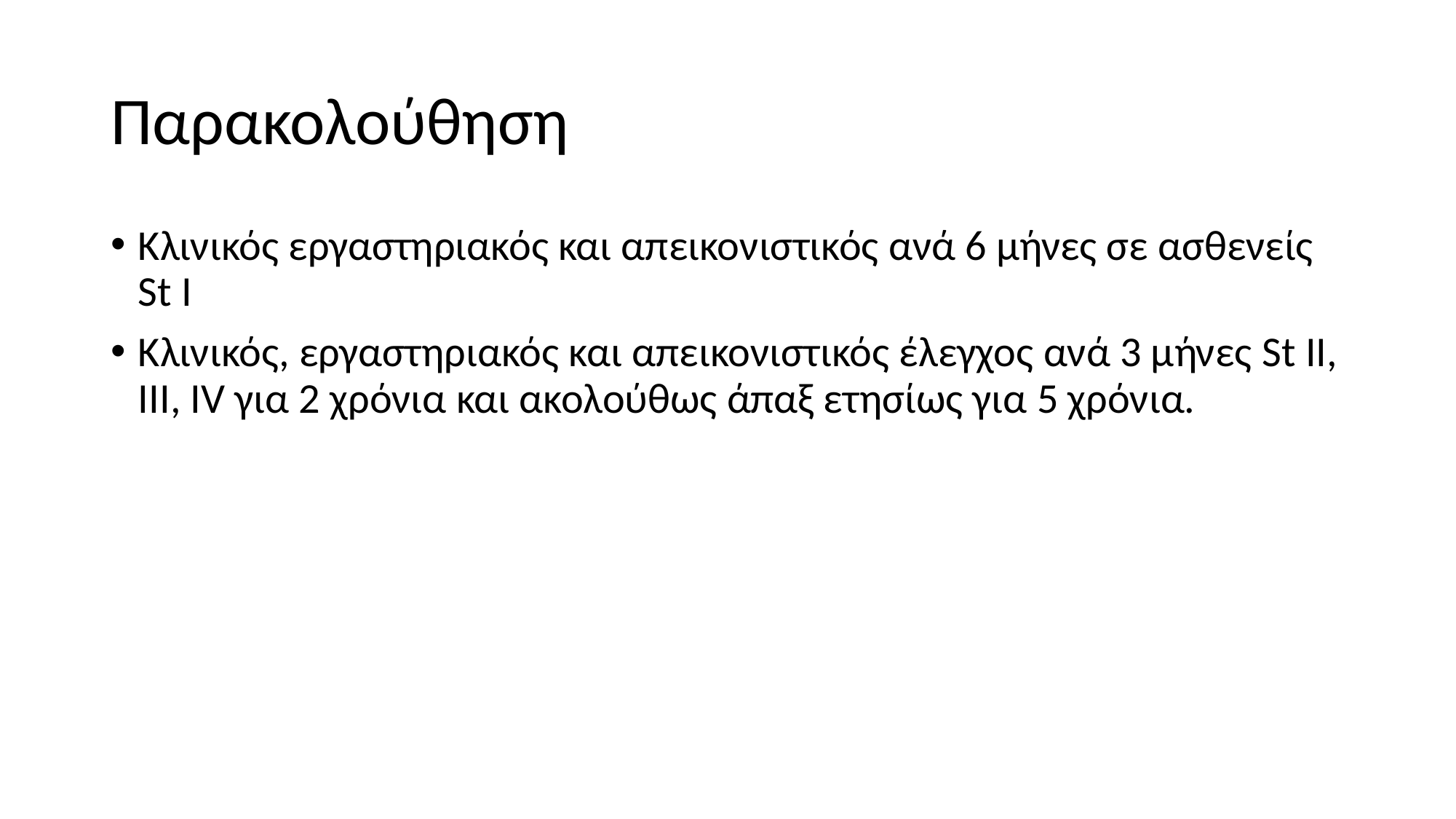

# Παρακολούθηση
Κλινικός εργαστηριακός και απεικονιστικός ανά 6 μήνες σε ασθενείς St I
Κλινικός, εργαστηριακός και απεικονιστικός έλεγχος ανά 3 μήνες St II, III, IV για 2 χρόνια και ακολούθως άπαξ ετησίως για 5 χρόνια.